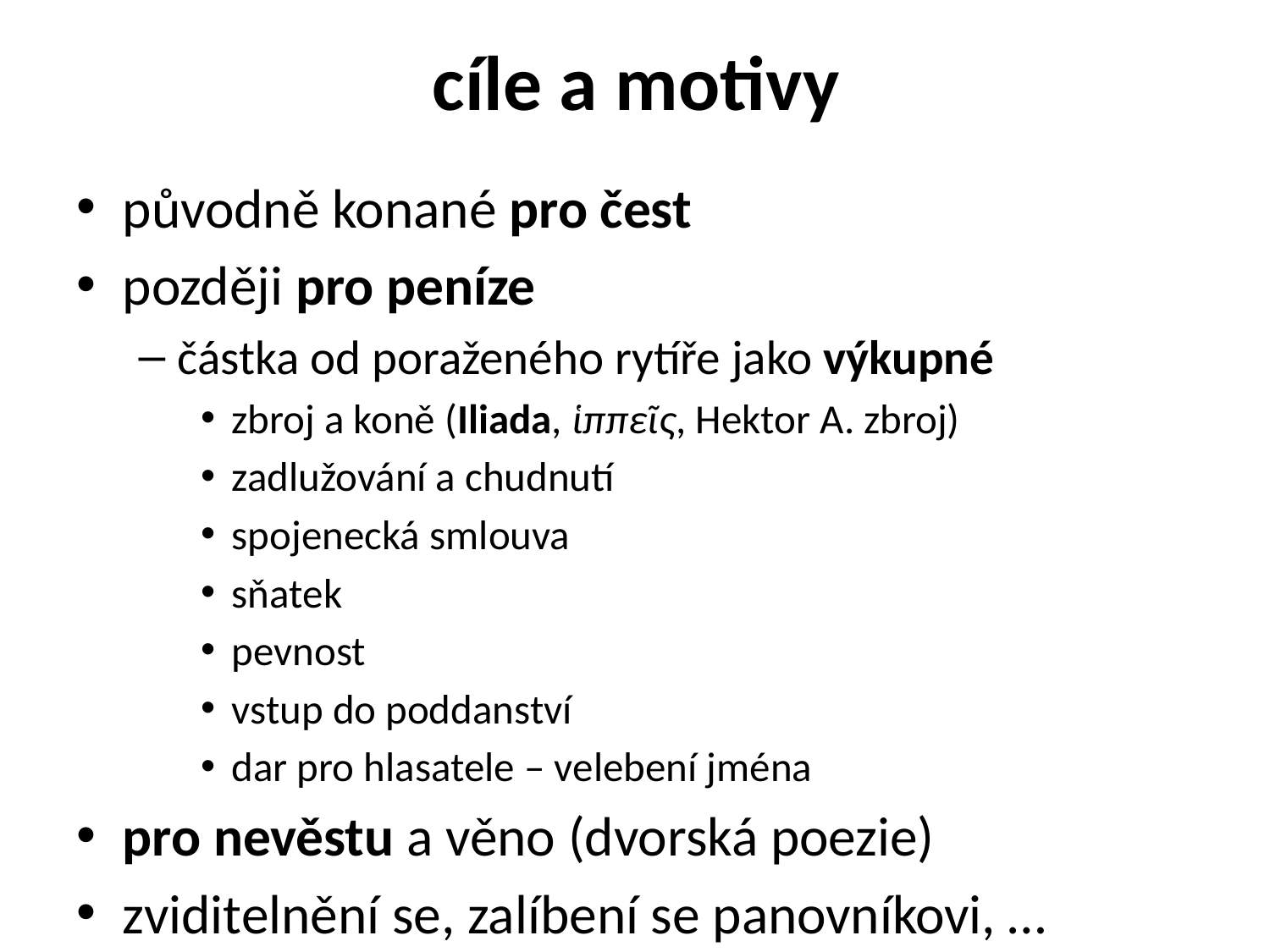

# cíle a motivy
původně konané pro čest
později pro peníze
částka od poraženého rytíře jako výkupné
zbroj a koně (Iliada, ἱππεῖς, Hektor A. zbroj)
zadlužování a chudnutí
spojenecká smlouva
sňatek
pevnost
vstup do poddanství
dar pro hlasatele – velebení jména
pro nevěstu a věno (dvorská poezie)
zviditelnění se, zalíbení se panovníkovi, …